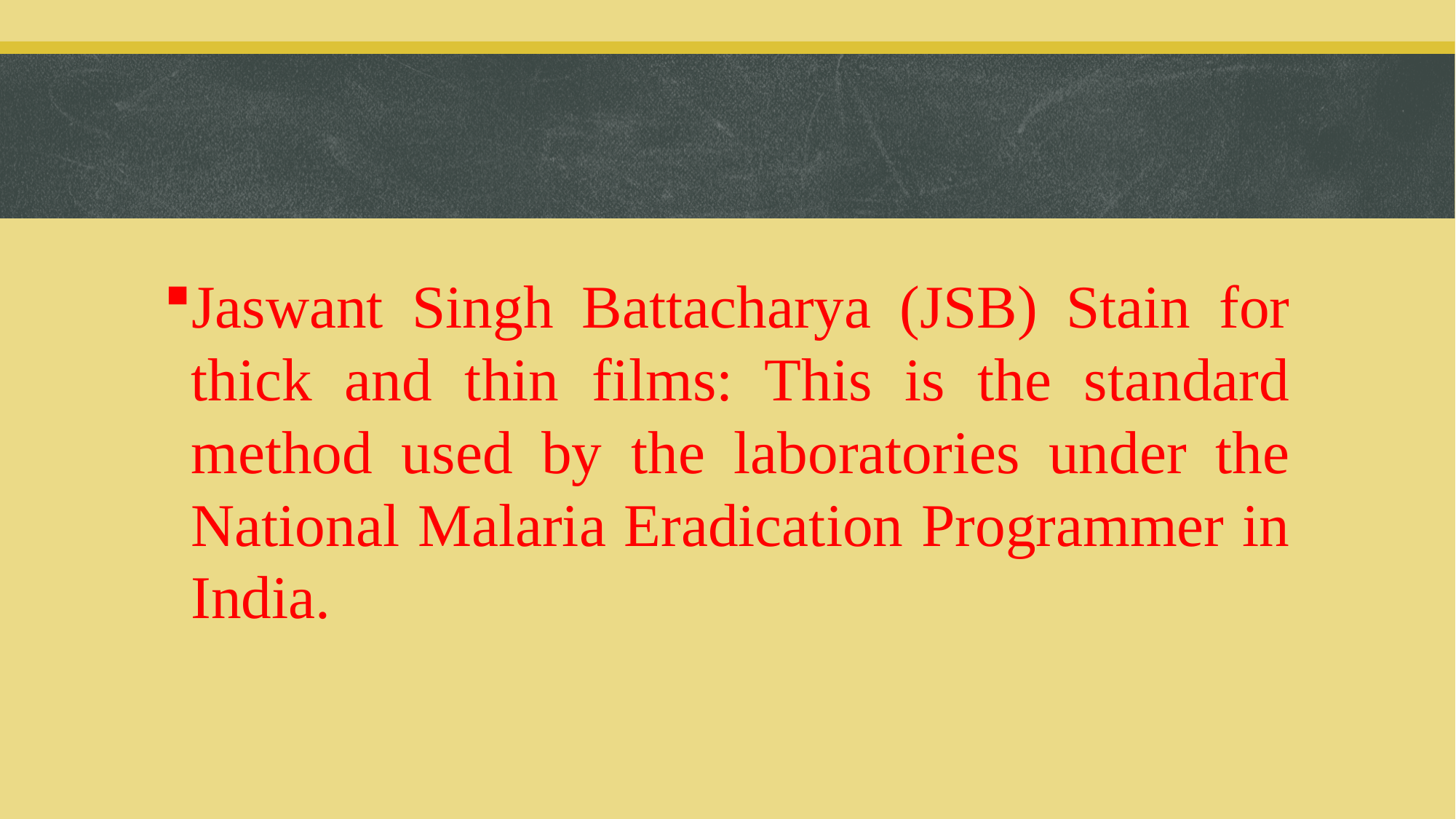

#
Jaswant Singh Battacharya (JSB) Stain for thick and thin films: This is the standard method used by the laboratories under the National Malaria Eradication Programmer in India.